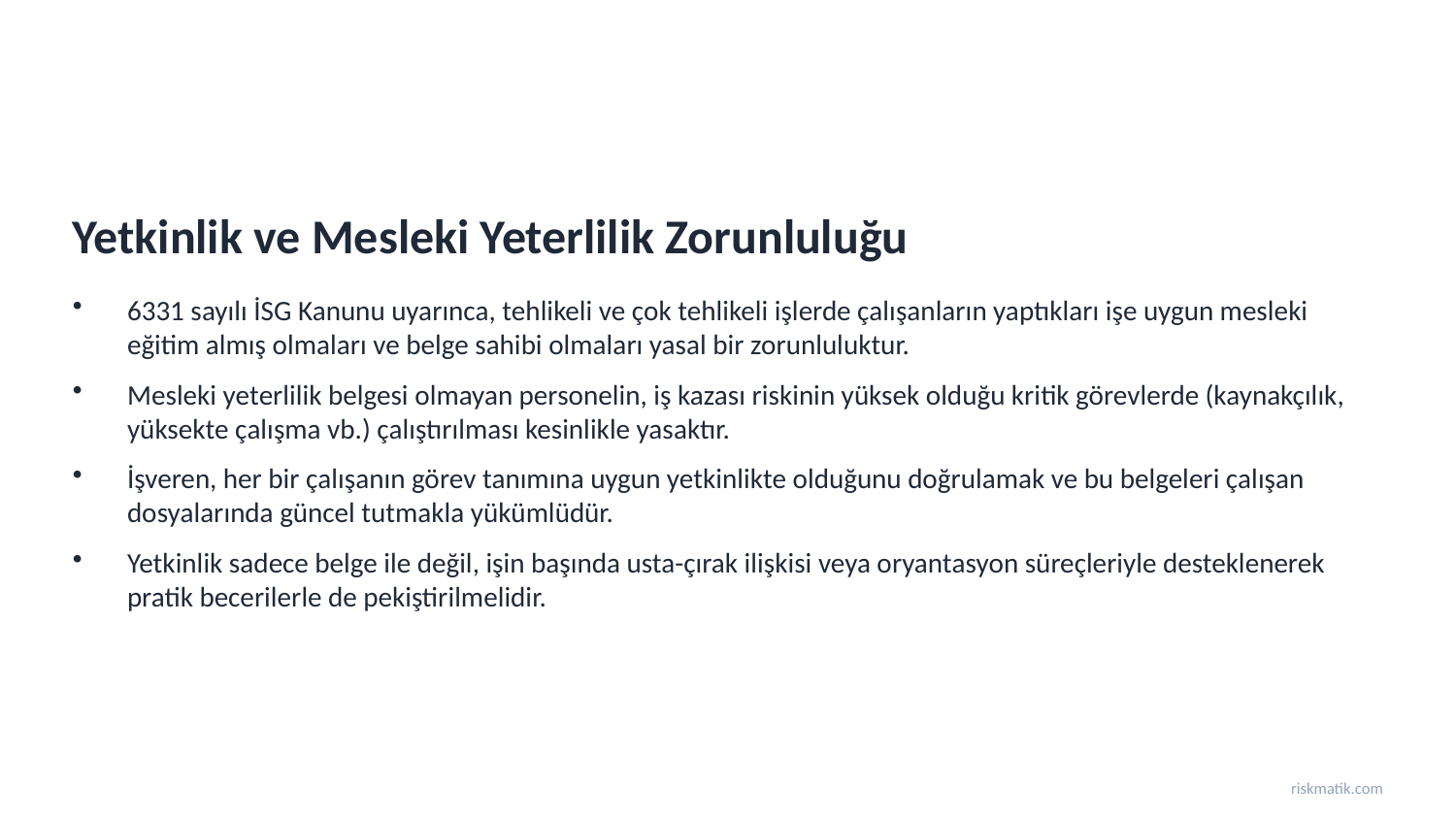

Yetkinlik ve Mesleki Yeterlilik Zorunluluğu
6331 sayılı İSG Kanunu uyarınca, tehlikeli ve çok tehlikeli işlerde çalışanların yaptıkları işe uygun mesleki eğitim almış olmaları ve belge sahibi olmaları yasal bir zorunluluktur.
Mesleki yeterlilik belgesi olmayan personelin, iş kazası riskinin yüksek olduğu kritik görevlerde (kaynakçılık, yüksekte çalışma vb.) çalıştırılması kesinlikle yasaktır.
İşveren, her bir çalışanın görev tanımına uygun yetkinlikte olduğunu doğrulamak ve bu belgeleri çalışan dosyalarında güncel tutmakla yükümlüdür.
Yetkinlik sadece belge ile değil, işin başında usta-çırak ilişkisi veya oryantasyon süreçleriyle desteklenerek pratik becerilerle de pekiştirilmelidir.
riskmatik.com